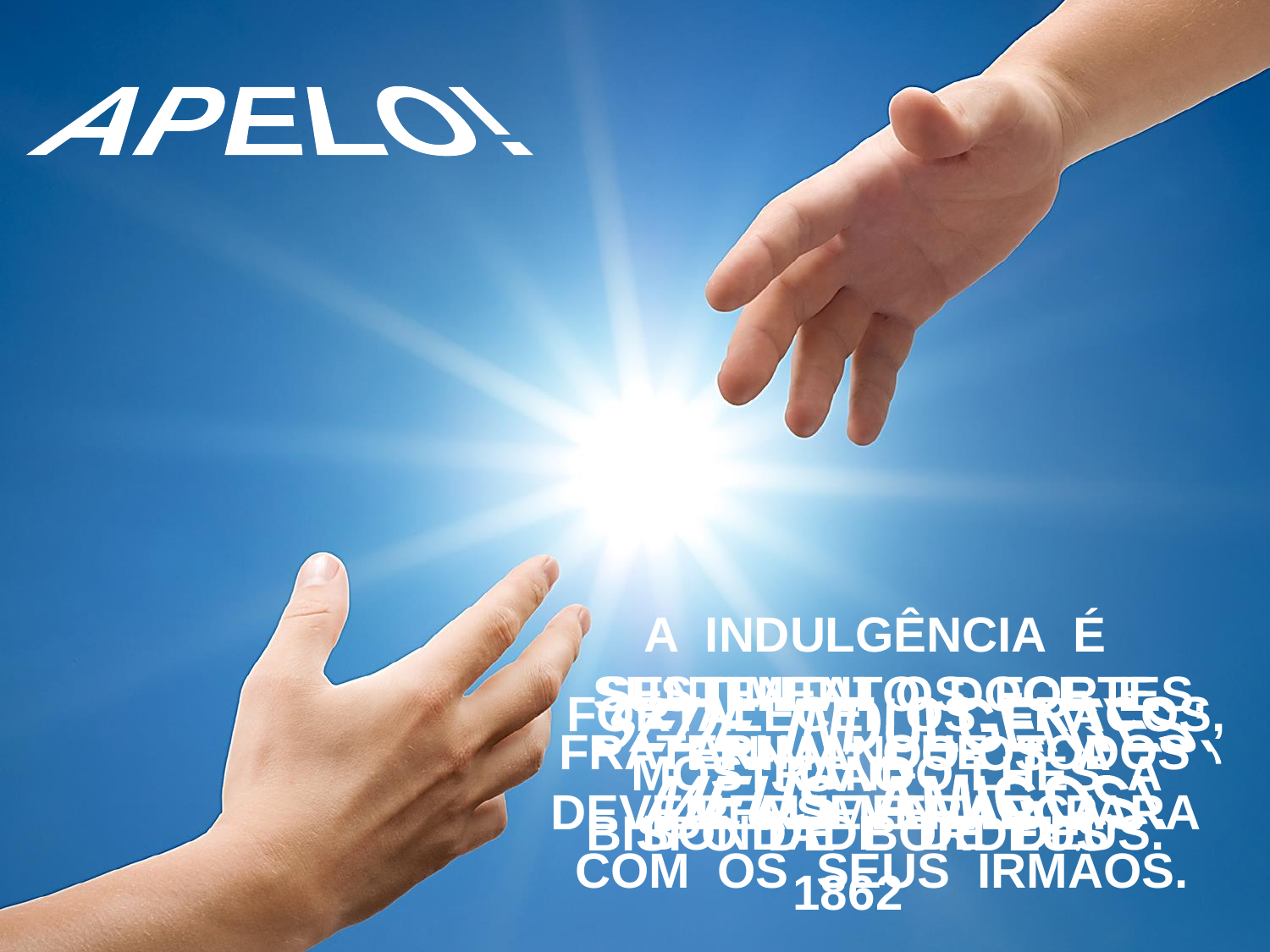

APELO!
A  INDULGÊNCIA  É  SENTIMENTO  DOCE  E  FRATERNAL  QUE  TODOS  DEVEM  ALIMENTAR  PARA  COM  OS  SEUS  IRMÃOS.
SUSTENTAI  OS  FORTES,  ANIMANDO-OS  À  PERSEVERANÇA.
FORTALECEI  OS  FRACOS,  MOSTRANDO-LHES  A  BONDADE  DE  DEUS.
SEDE  INDULGENTES,
MEUS  AMIGOS!
JOÃO
BISPO  DE  BORDÉUS
1862